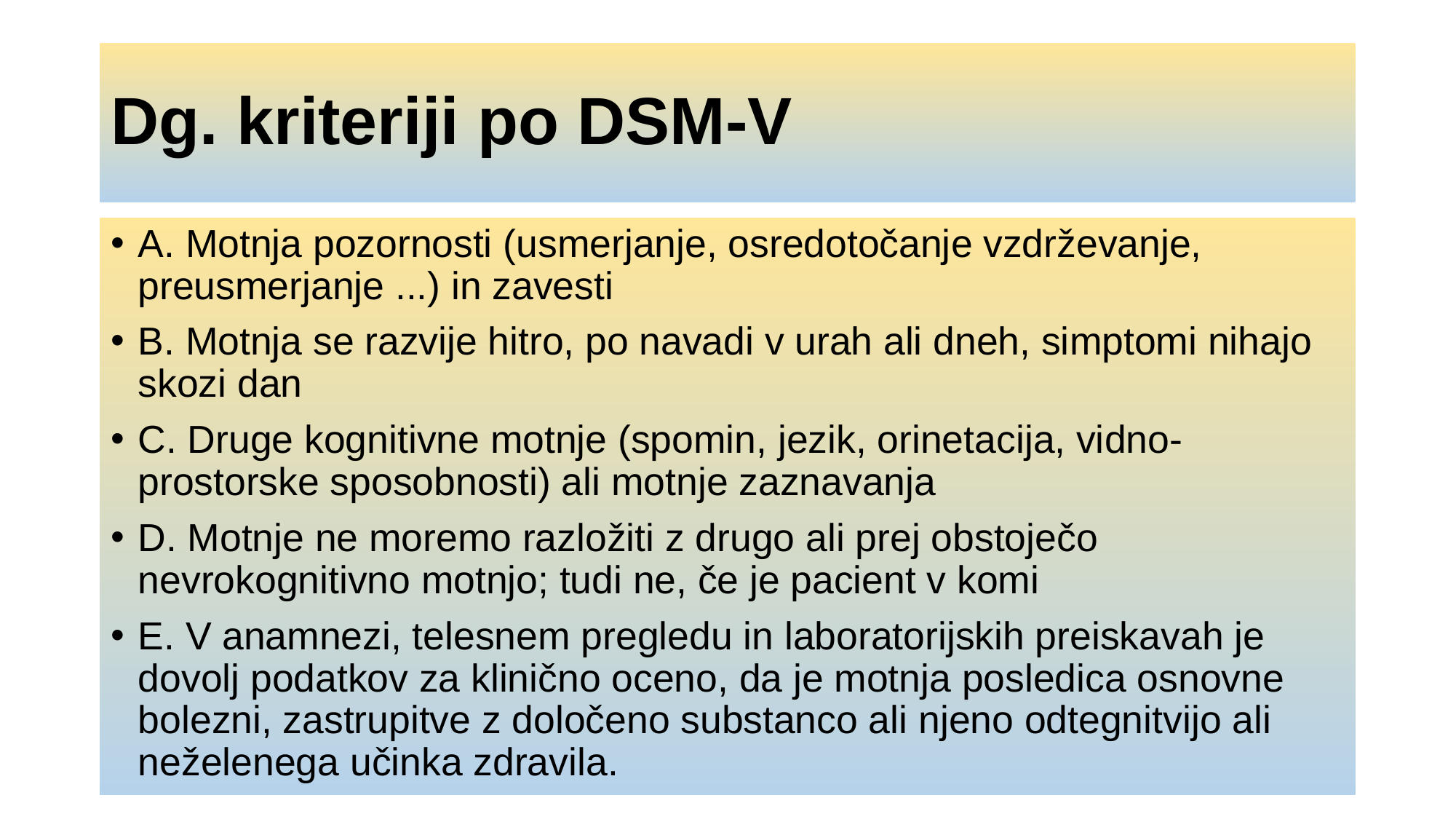

# Dg. kriteriji po DSM-V
A. Motnja pozornosti (usmerjanje, osredotočanje vzdrževanje, preusmerjanje ...) in zavesti
B. Motnja se razvije hitro, po navadi v urah ali dneh, simptomi nihajo skozi dan
C. Druge kognitivne motnje (spomin, jezik, orinetacija, vidno-prostorske sposobnosti) ali motnje zaznavanja
D. Motnje ne moremo razložiti z drugo ali prej obstoječo nevrokognitivno motnjo; tudi ne, če je pacient v komi
E. V anamnezi, telesnem pregledu in laboratorijskih preiskavah je dovolj podatkov za klinično oceno, da je motnja posledica osnovne bolezni, zastrupitve z določeno substanco ali njeno odtegnitvijo ali neželenega učinka zdravila.